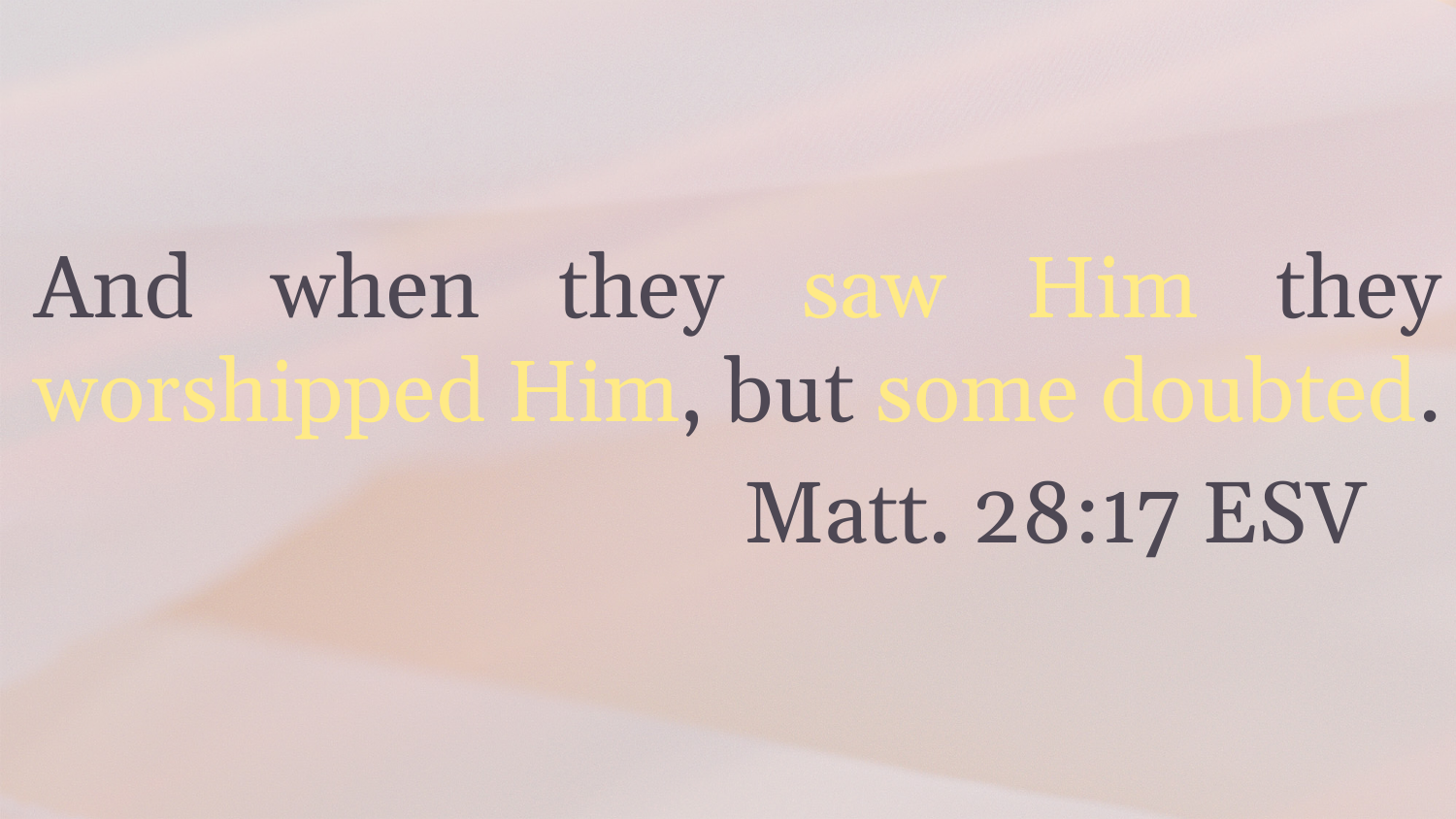

And when they saw Him they worshipped Him, but some doubted.
                                  Matt. 28:17 ESV